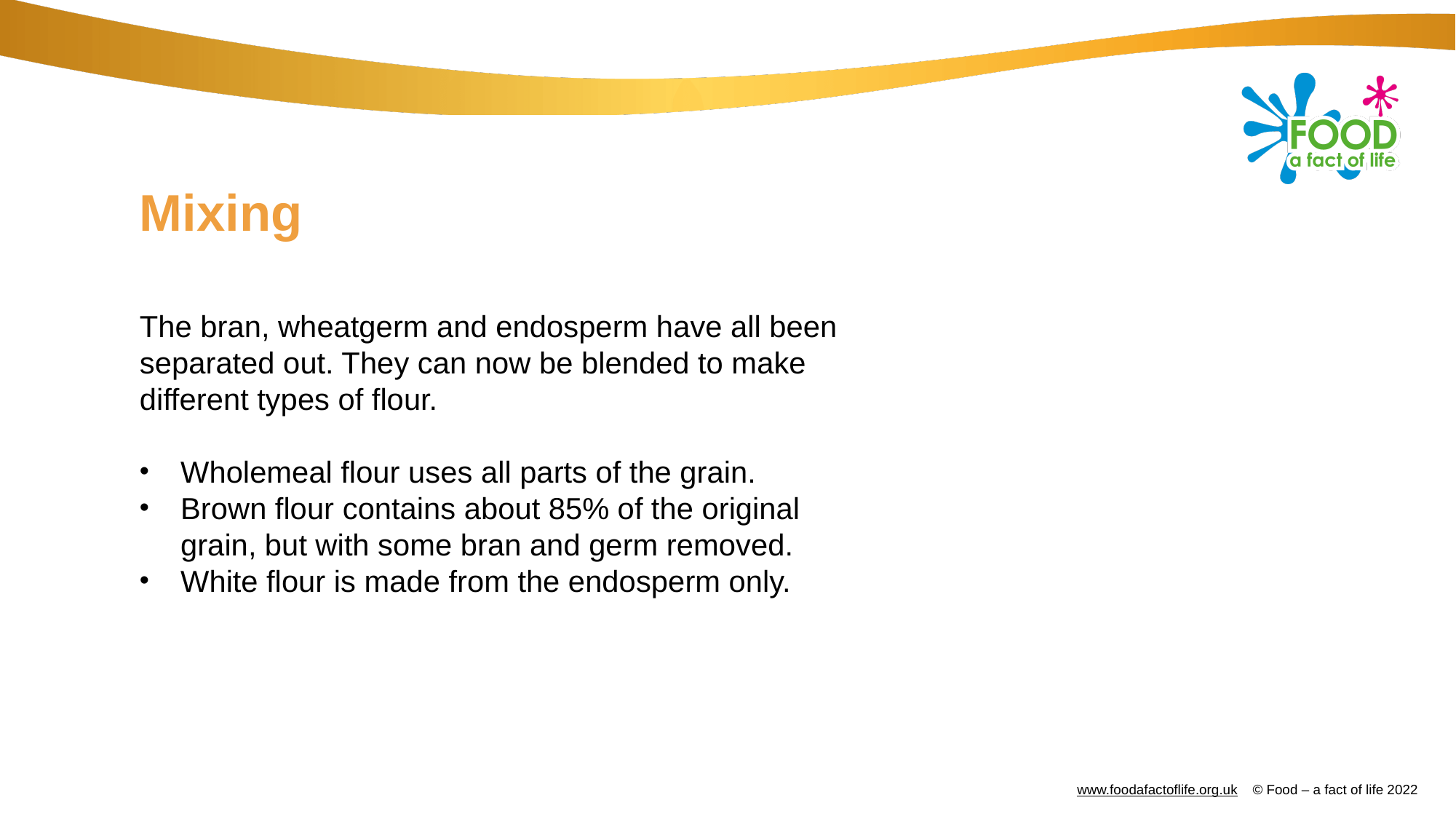

# Mixing
The bran, wheatgerm and endosperm have all been separated out. They can now be blended to make different types of flour.

Wholemeal flour uses all parts of the grain.
Brown flour contains about 85% of the original grain, but with some bran and germ removed.
White flour is made from the endosperm only.